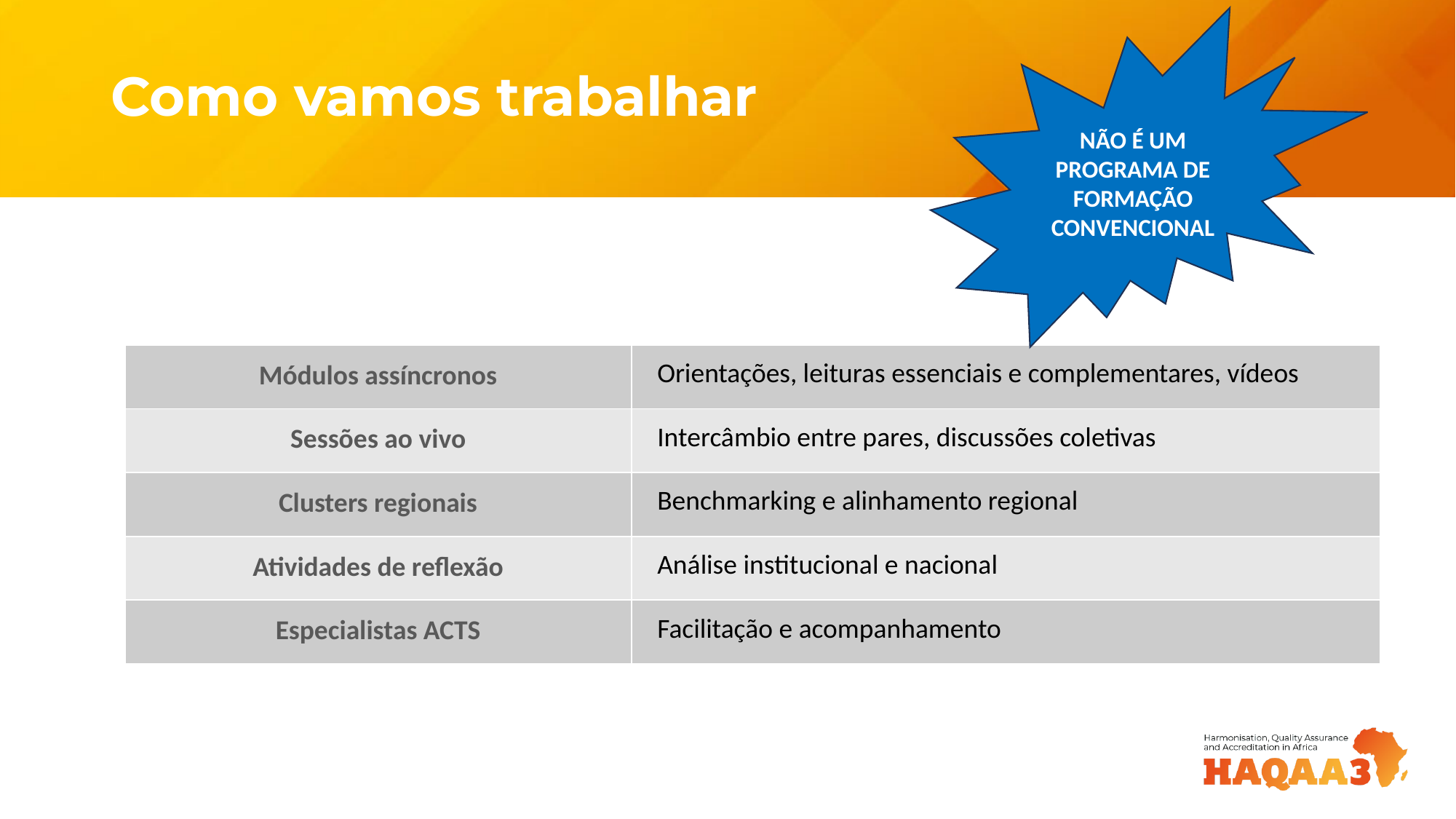

NÃO É UM PROGRAMA DE FORMAÇÃO CONVENCIONAL
# Como vamos trabalhar
| Módulos assíncronos | Orientações, leituras essenciais e complementares, vídeos |
| --- | --- |
| Sessões ao vivo | Intercâmbio entre pares, discussões coletivas |
| Clusters regionais | Benchmarking e alinhamento regional |
| Atividades de reflexão | Análise institucional e nacional |
| Especialistas ACTS | Facilitação e acompanhamento |